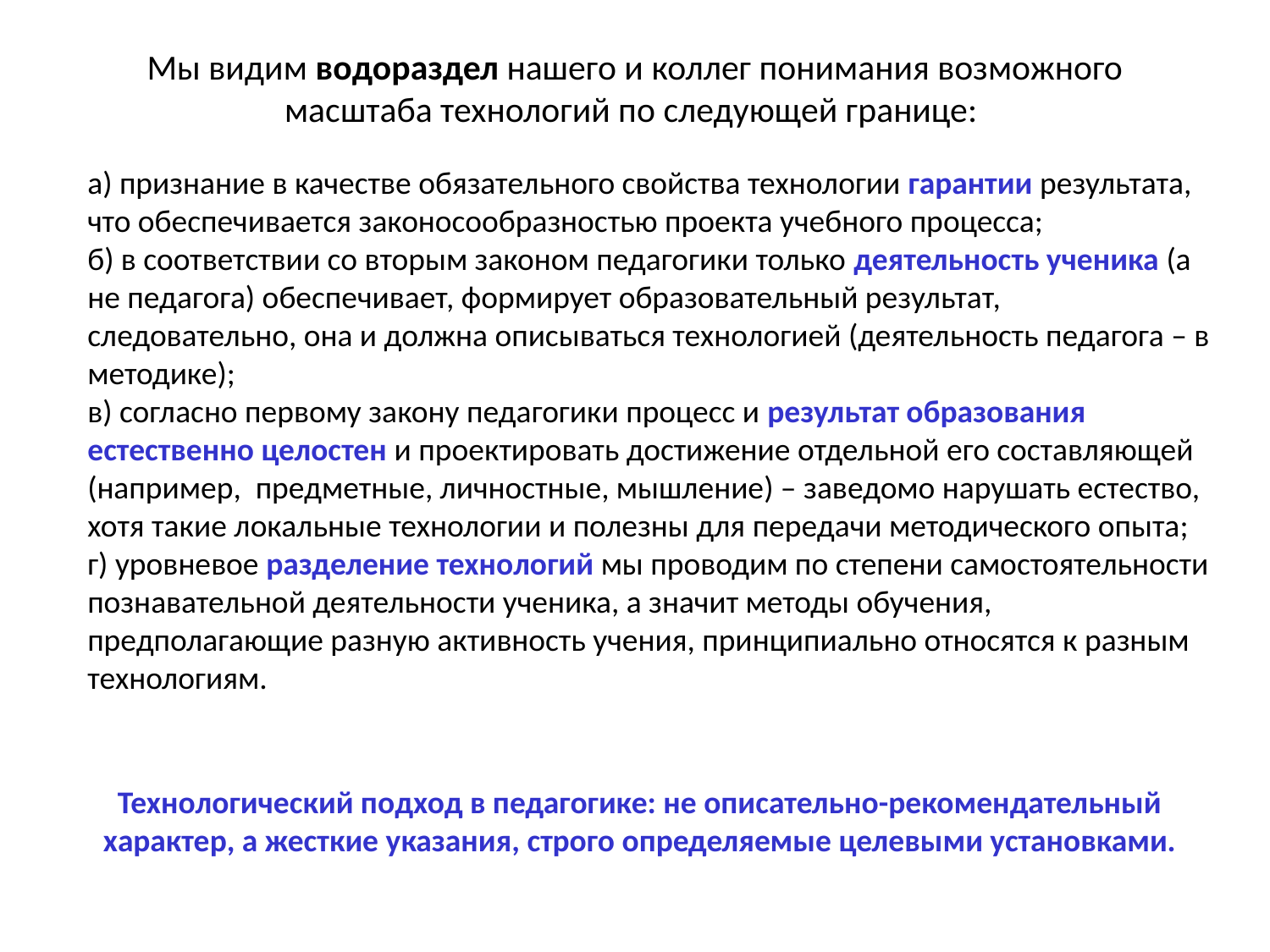

# Мы видим водораздел нашего и коллег понимания возможного масштаба технологий по следующей границе:
а) признание в качестве обязательного свойства технологии гарантии результата, что обеспечивается законосообразностью проекта учебного процесса;
б) в соответствии со вторым законом педагогики только деятельность ученика (а не педагога) обеспечивает, формирует образовательный результат, следовательно, она и должна описываться технологией (деятельность педагога – в методике);
в) согласно первому закону педагогики процесс и результат образования естественно целостен и проектировать достижение отдельной его составляющей (например,  предметные, личностные, мышление) – заведомо нарушать естество, хотя такие локальные технологии и полезны для передачи методического опыта;
г) уровневое разделение технологий мы проводим по степени самостоятельности познавательной деятельности ученика, а значит методы обучения, предполагающие разную активность учения, принципиально относятся к разным технологиям.
Технологический подход в педагогике: не описательно-рекомендательный характер, а жесткие указания, строго определяемые целевыми установками.